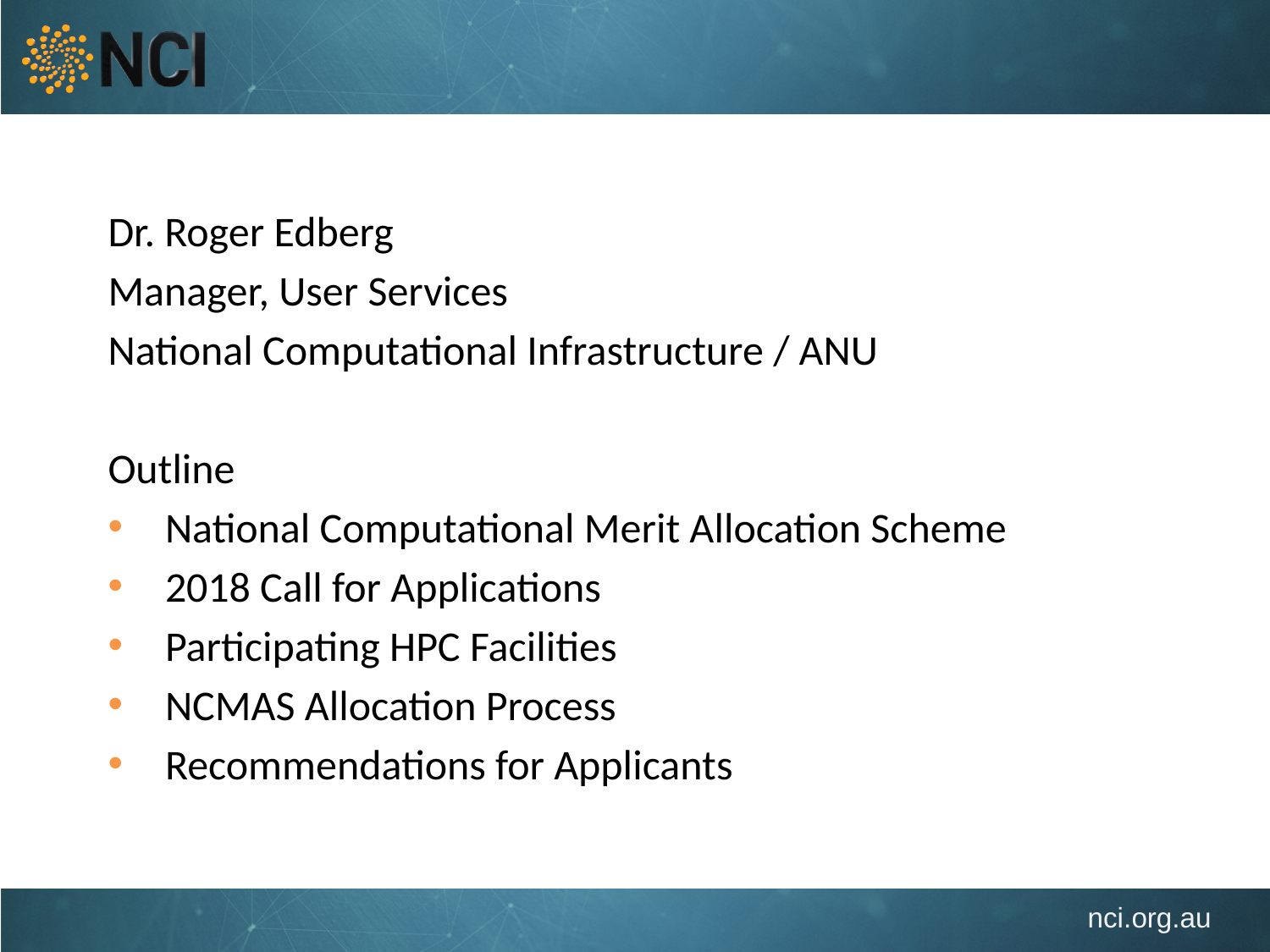

#

Dr. Roger Edberg
Manager, User Services
National Computational Infrastructure / ANU

Outline
 National Computational Merit Allocation Scheme
 2018 Call for Applications
 Participating HPC Facilities
 NCMAS Allocation Process
 Recommendations for Applicants